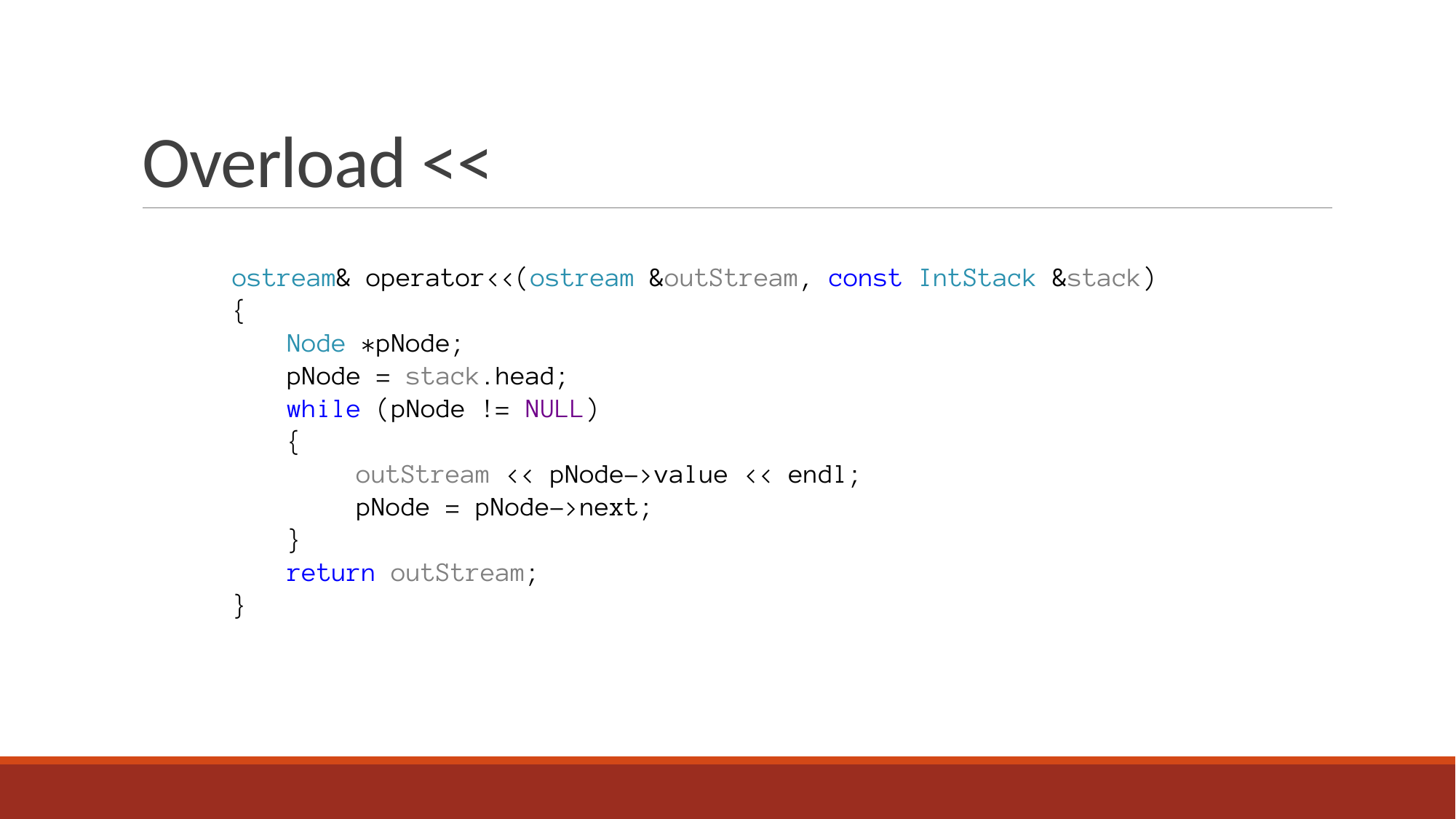

# Overload <<
ostream& operator<<(ostream &outStream, const IntStack &stack)
{
Node *pNode;
pNode = stack.head;
while (pNode != NULL)
{
 outStream << pNode->value << endl;
 pNode = pNode->next;
}
return outStream;
}